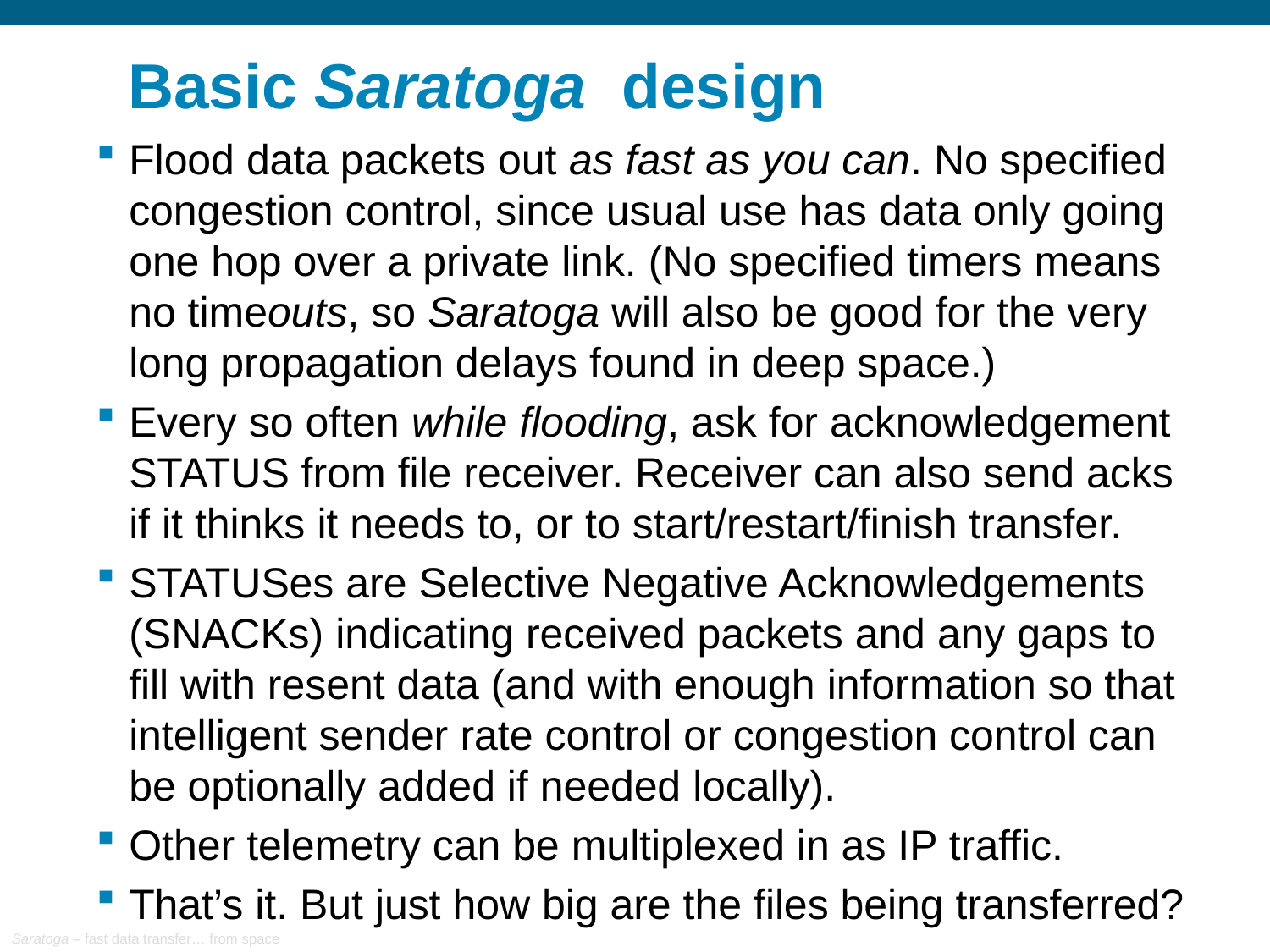

# Basic Saratoga  design
Flood data packets out as fast as you can. No specified congestion control, since usual use has data only going one hop over a private link. (No specified timers means no timeouts, so Saratoga will also be good for the very long propagation delays found in deep space.)
Every so often while flooding, ask for acknowledgement STATUS from file receiver. Receiver can also send acks if it thinks it needs to, or to start/restart/finish transfer.
STATUSes are Selective Negative Acknowledgements (SNACKs) indicating received packets and any gaps to fill with resent data (and with enough information so that intelligent sender rate control or congestion control can be optionally added if needed locally).
Other telemetry can be multiplexed in as IP traffic.
That’s it. But just how big are the files being transferred?